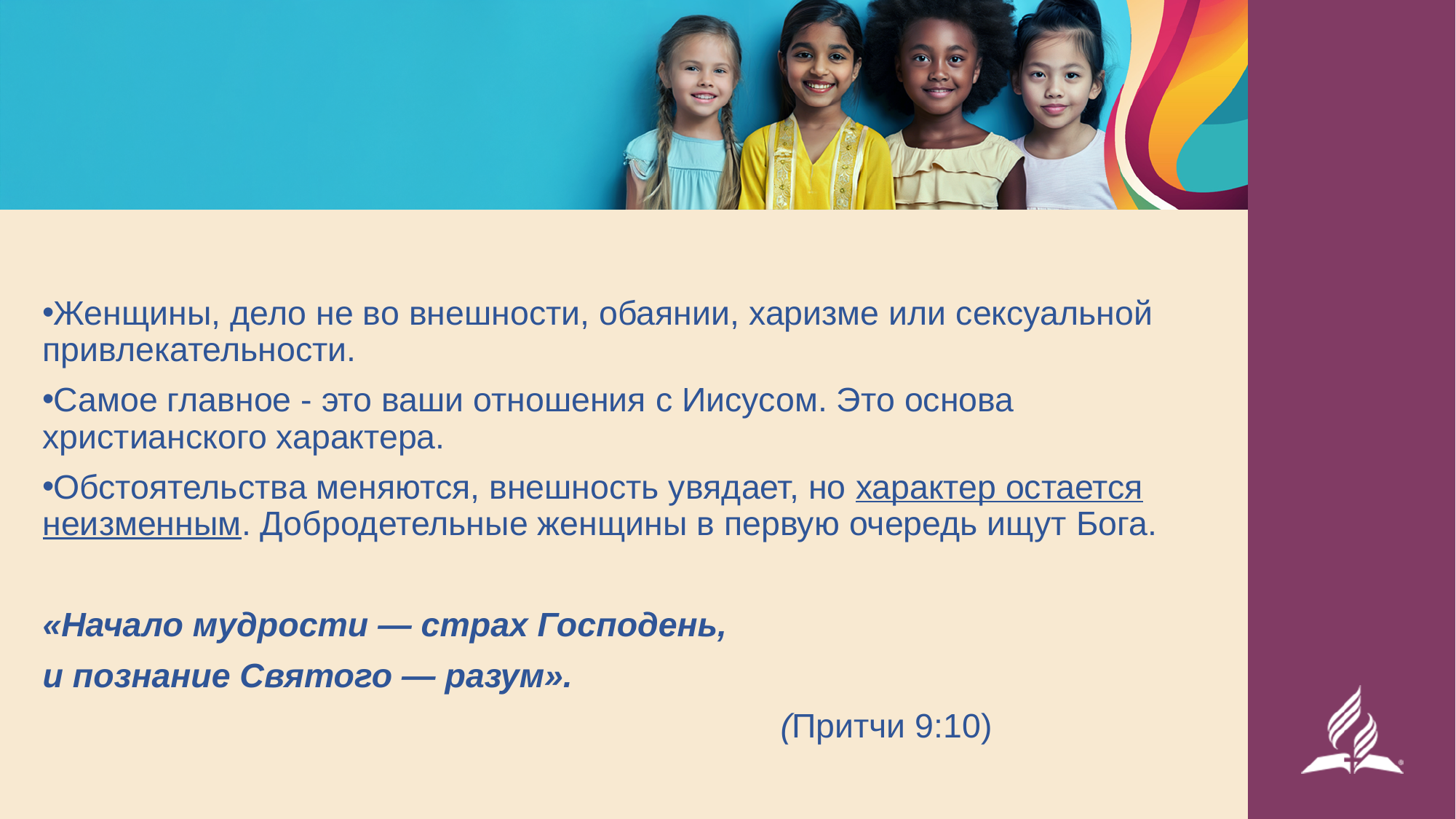

#

Женщины, дело не во внешности, обаянии, харизме или сексуальной привлекательности.
Самое главное - это ваши отношения с Иисусом. Это основа христианского характера.
Обстоятельства меняются, внешность увядает, но характер остается неизменным. Добродетельные женщины в первую очередь ищут Бога.

«Начало мудрости — страх Господень,
и познание Святого — разум».
                                                                              (Притчи 9:10)